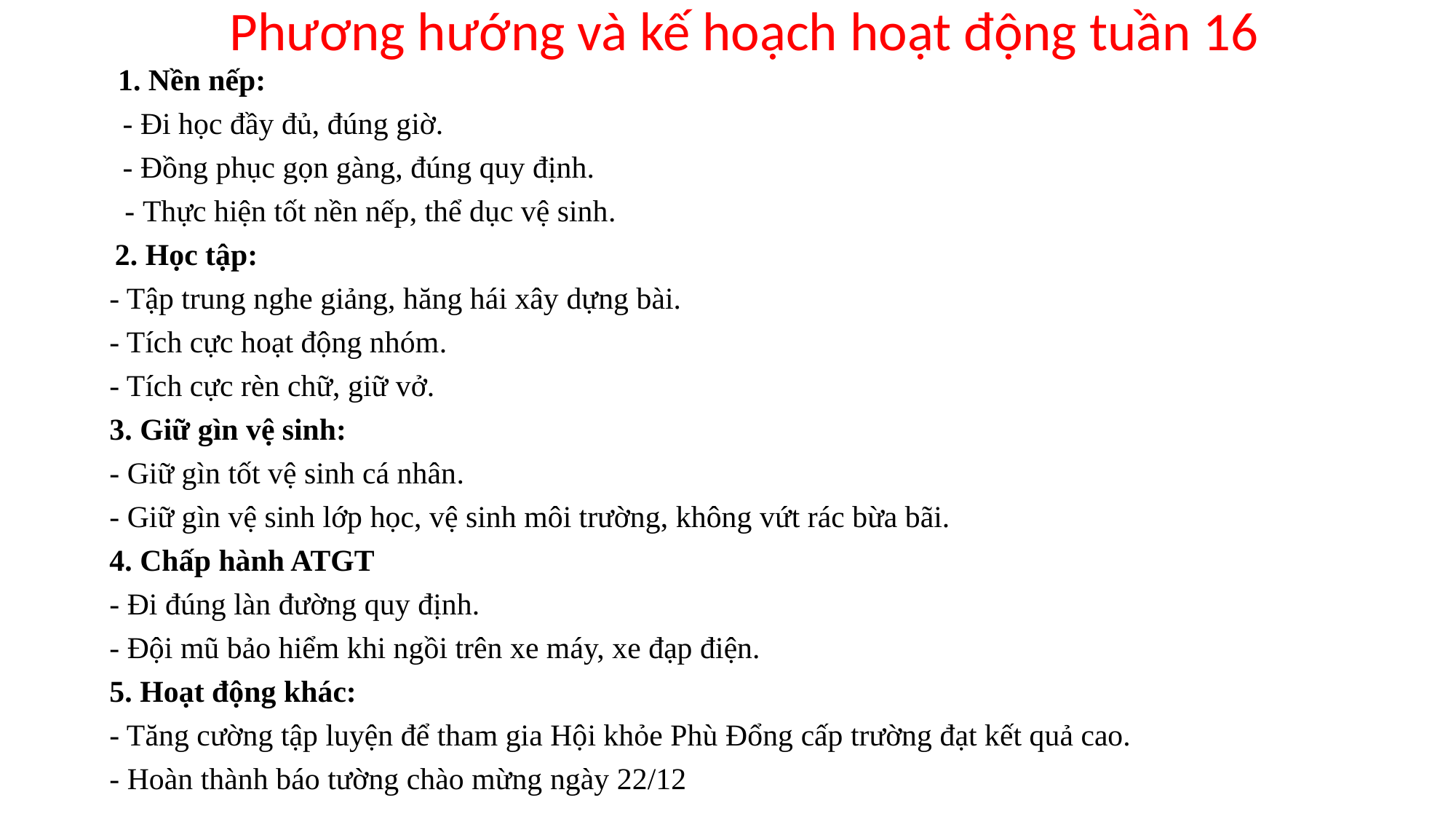

Phương hướng và kế hoạch hoạt động tuần 16
                 1. Nền nếp:
                - Đi học đầy đủ, đúng giờ.
                - Đồng phục gọn gàng, đúng quy định.
  - Thực hiện tốt nền nếp, thể dục vệ sinh.
               2. Học tập:
	- Tập trung nghe giảng, hăng hái xây dựng bài.
- Tích cực hoạt động nhóm.
- Tích cực rèn chữ, giữ vở.
3. Giữ gìn vệ sinh:
- Giữ gìn tốt vệ sinh cá nhân.
- Giữ gìn vệ sinh lớp học, vệ sinh môi trường, không vứt rác bừa bãi.
4. Chấp hành ATGT
- Đi đúng làn đường quy định.
- Đội mũ bảo hiểm khi ngồi trên xe máy, xe đạp điện.
5. Hoạt động khác:
- Tăng cường tập luyện để tham gia Hội khỏe Phù Đổng cấp trường đạt kết quả cao.
- Hoàn thành báo tường chào mừng ngày 22/12